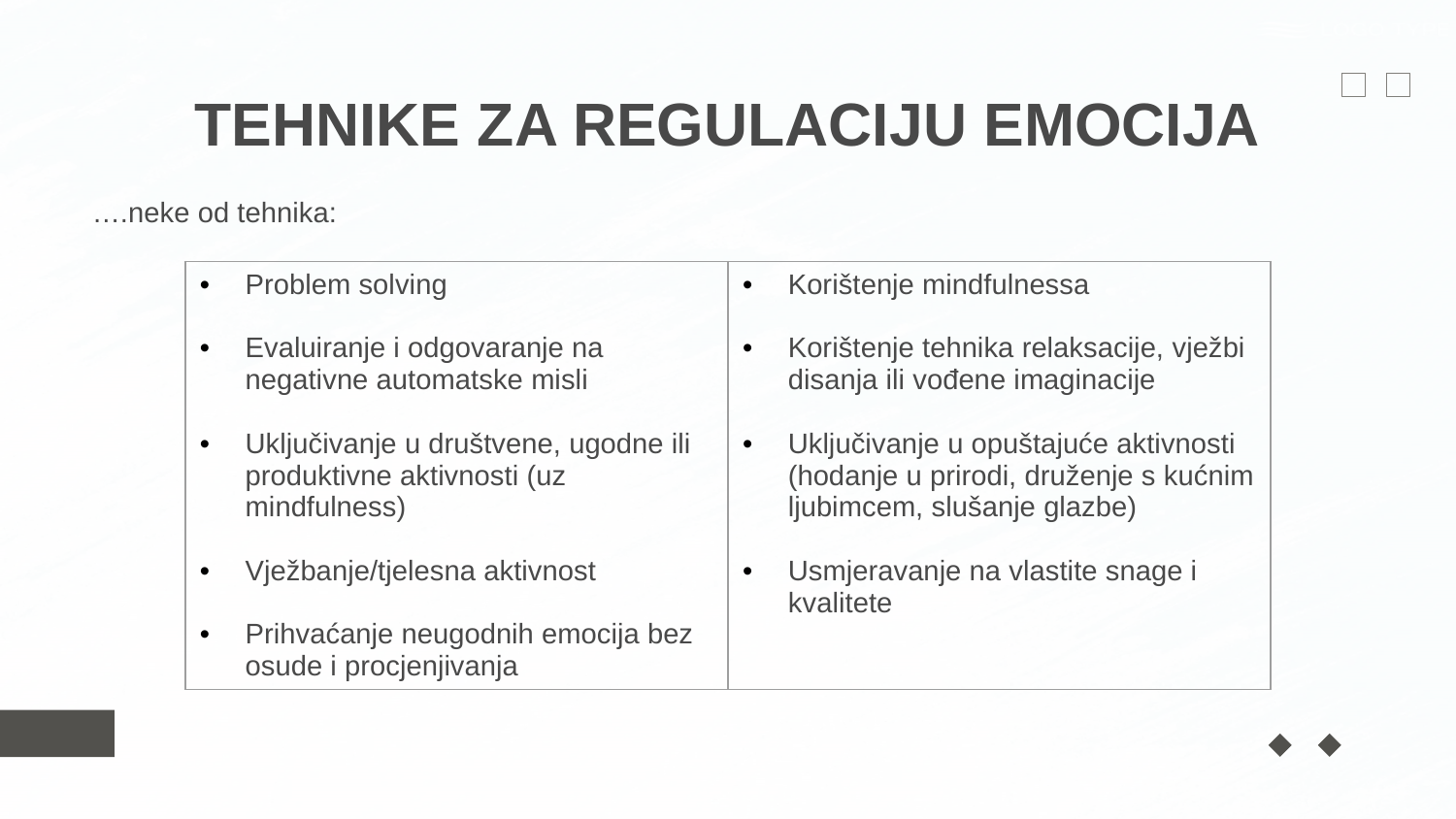

# TEHNIKE ZA REGULACIJU EMOCIJA
….neke od tehnika:
| Problem solving Evaluiranje i odgovaranje na negativne automatske misli Uključivanje u društvene, ugodne ili produktivne aktivnosti (uz mindfulness) Vježbanje/tjelesna aktivnost Prihvaćanje neugodnih emocija bez osude i procjenjivanja | Korištenje mindfulnessa Korištenje tehnika relaksacije, vježbi disanja ili vođene imaginacije Uključivanje u opuštajuće aktivnosti (hodanje u prirodi, druženje s kućnim ljubimcem, slušanje glazbe) Usmjeravanje na vlastite snage i kvalitete |
| --- | --- |